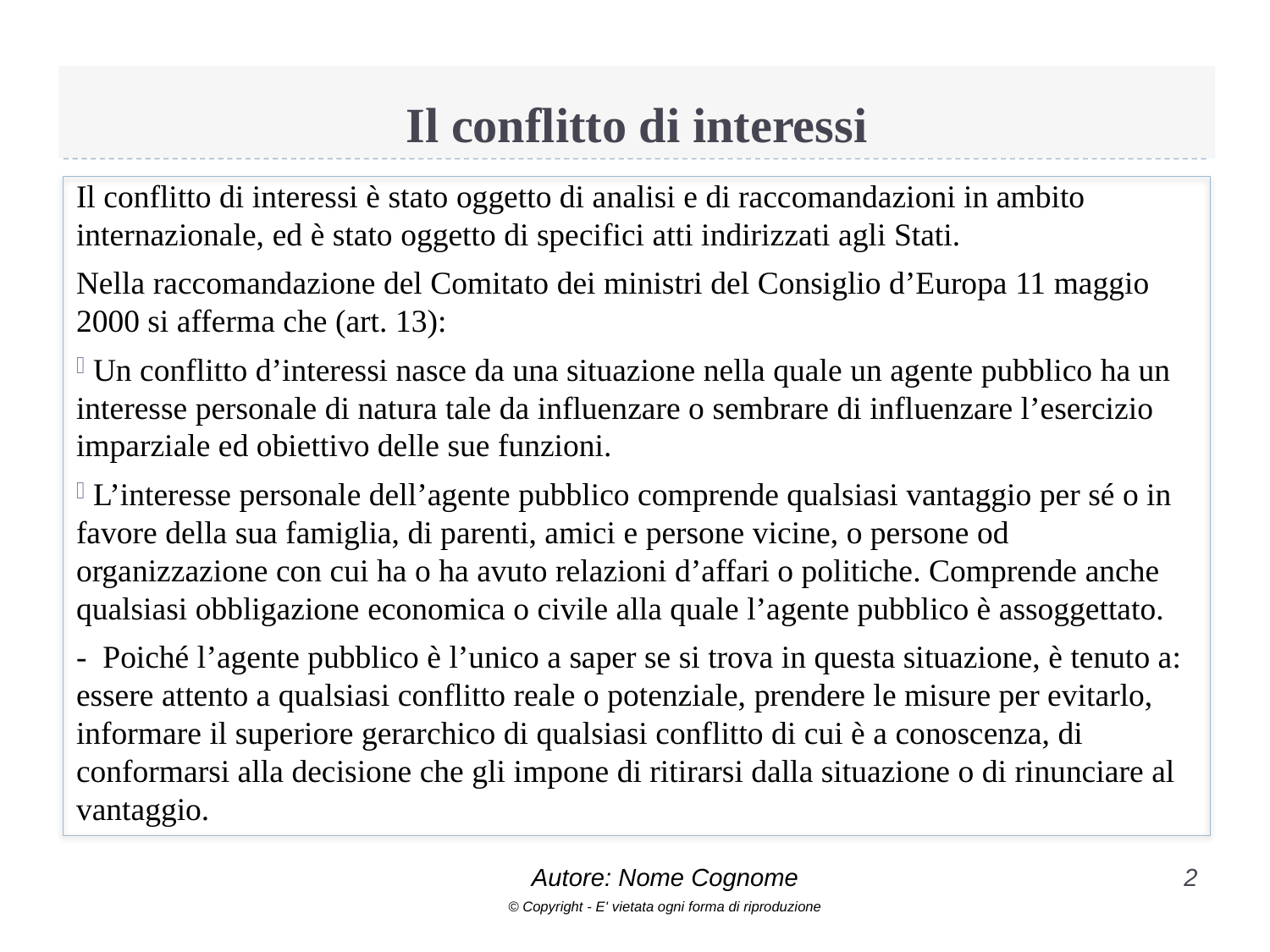

# Il conflitto di interessi
Il conflitto di interessi è stato oggetto di analisi e di raccomandazioni in ambito internazionale, ed è stato oggetto di specifici atti indirizzati agli Stati.
Nella raccomandazione del Comitato dei ministri del Consiglio d’Europa 11 maggio 2000 si afferma che (art. 13):
 Un conflitto d’interessi nasce da una situazione nella quale un agente pubblico ha un interesse personale di natura tale da influenzare o sembrare di influenzare l’esercizio imparziale ed obiettivo delle sue funzioni.
 L’interesse personale dell’agente pubblico comprende qualsiasi vantaggio per sé o in favore della sua famiglia, di parenti, amici e persone vicine, o persone od organizzazione con cui ha o ha avuto relazioni d’affari o politiche. Comprende anche qualsiasi obbligazione economica o civile alla quale l’agente pubblico è assoggettato.
-  Poiché l’agente pubblico è l’unico a saper se si trova in questa situazione, è tenuto a: essere attento a qualsiasi conflitto reale o potenziale, prendere le misure per evitarlo, informare il superiore gerarchico di qualsiasi conflitto di cui è a conoscenza, di conformarsi alla decisione che gli impone di ritirarsi dalla situazione o di rinunciare al vantaggio.